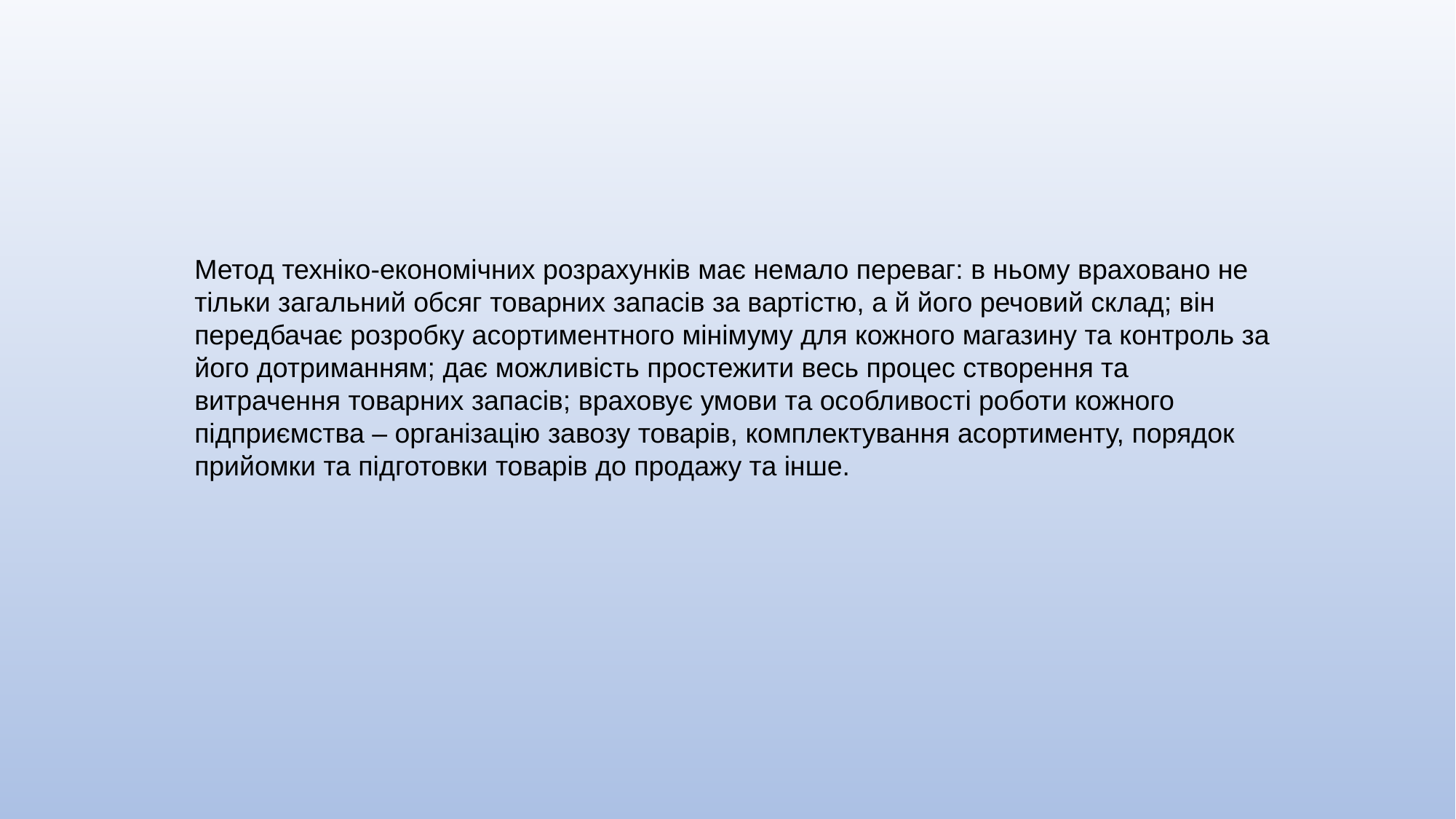

Метод техніко-економічних розрахунків має немало переваг: в ньому враховано не тільки загальний обсяг товарних запасів за вартістю, а й його речовий склад; він передбачає розробку асортиментного мінімуму для кожного магазину та контроль за його дотриманням; дає можливість простежити весь процес створення та витрачення товарних запасів; враховує умови та особливості роботи кожного підприємства – організацію завозу товарів, комплектування асортименту, порядок прийомки та підготовки товарів до продажу та інше.